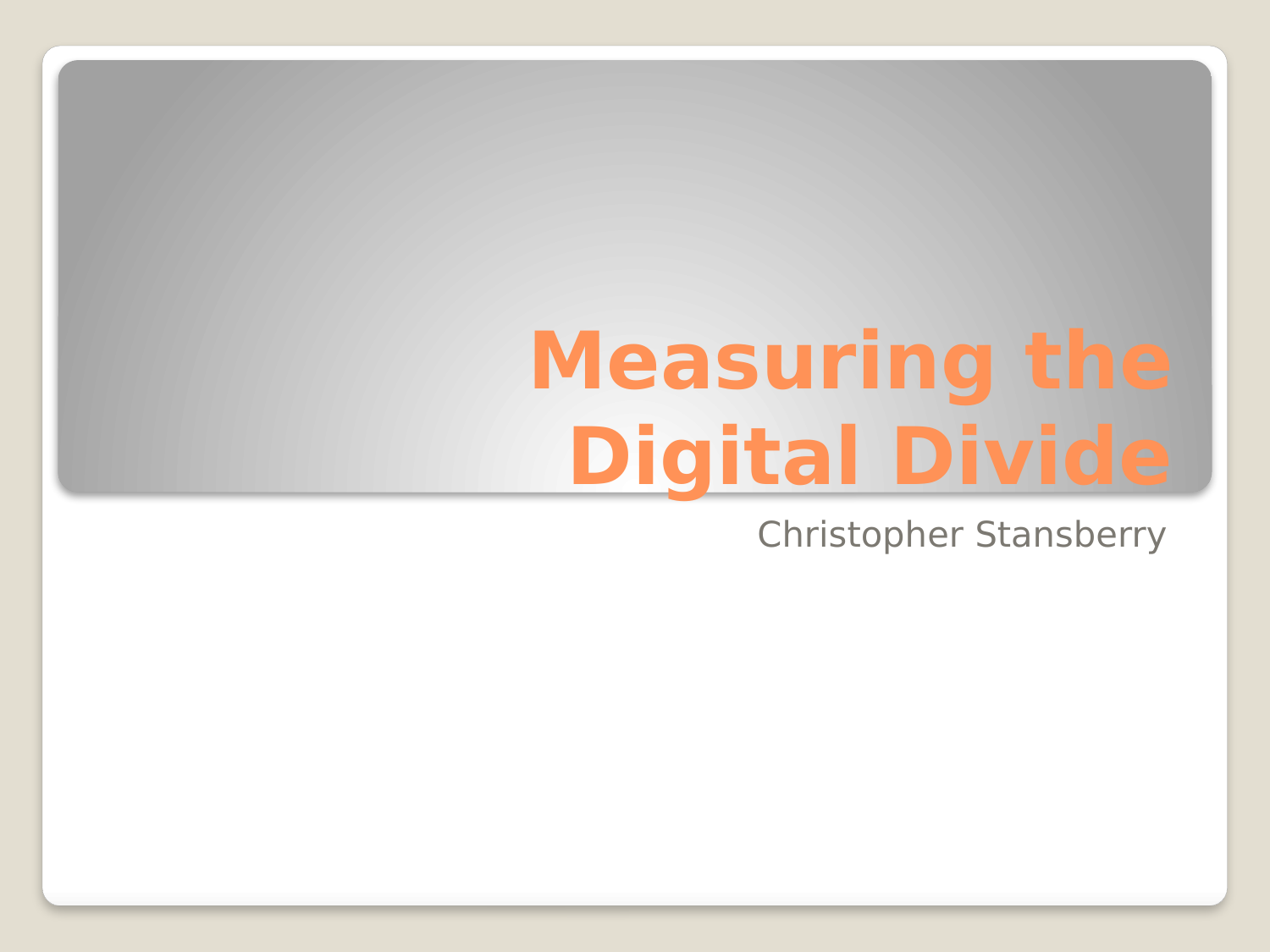

# Measuring the Digital Divide
Christopher Stansberry